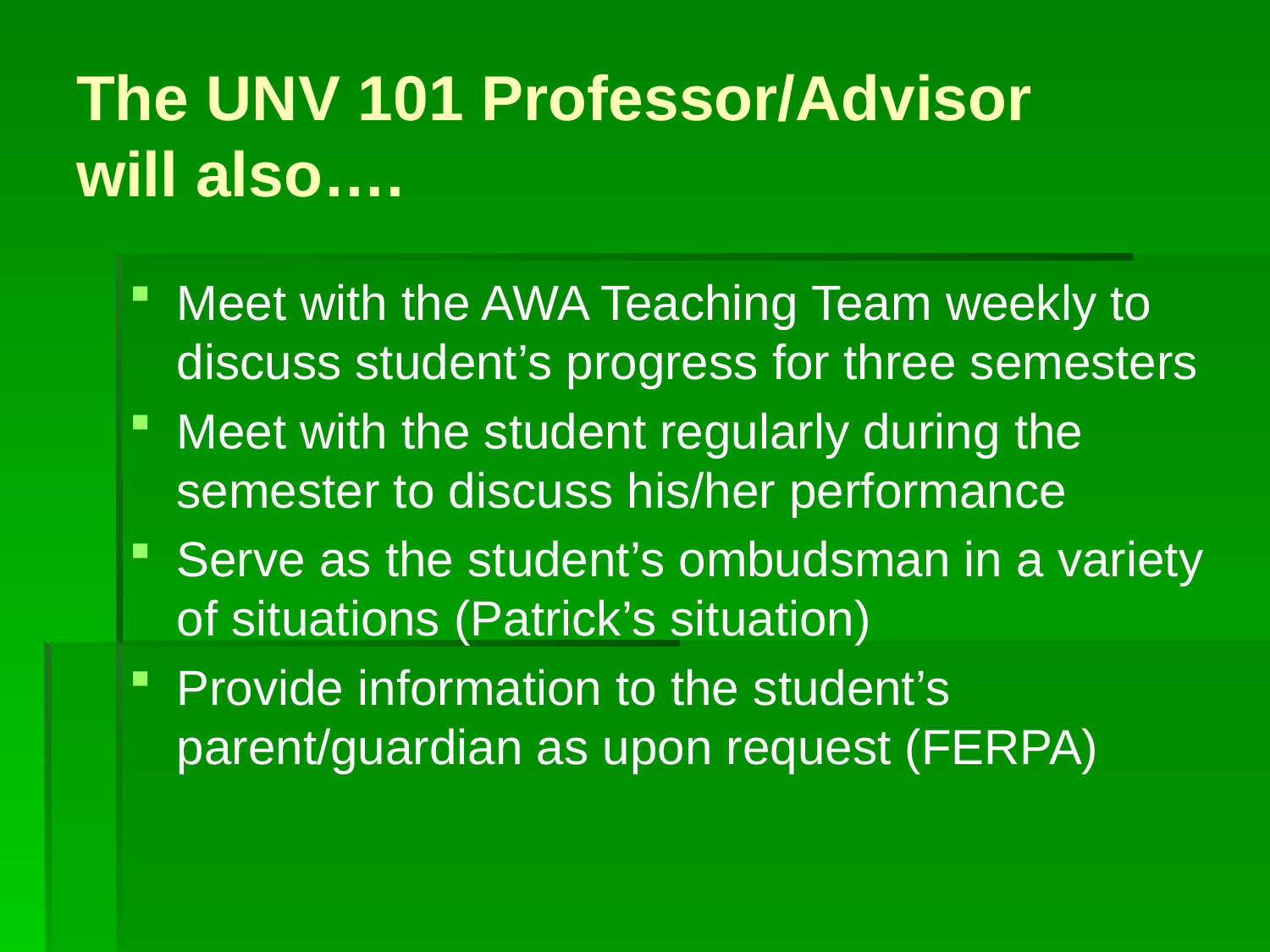

The UNV 101 Professor/Advisor
will also….
Meet with the AWA Teaching Team weekly to discuss student’s progress for three semesters
Meet with the student regularly during the semester to discuss his/her performance
Serve as the student’s ombudsman in a variety of situations (Patrick’s situation)
Provide information to the student’s parent/guardian as upon request (FERPA)